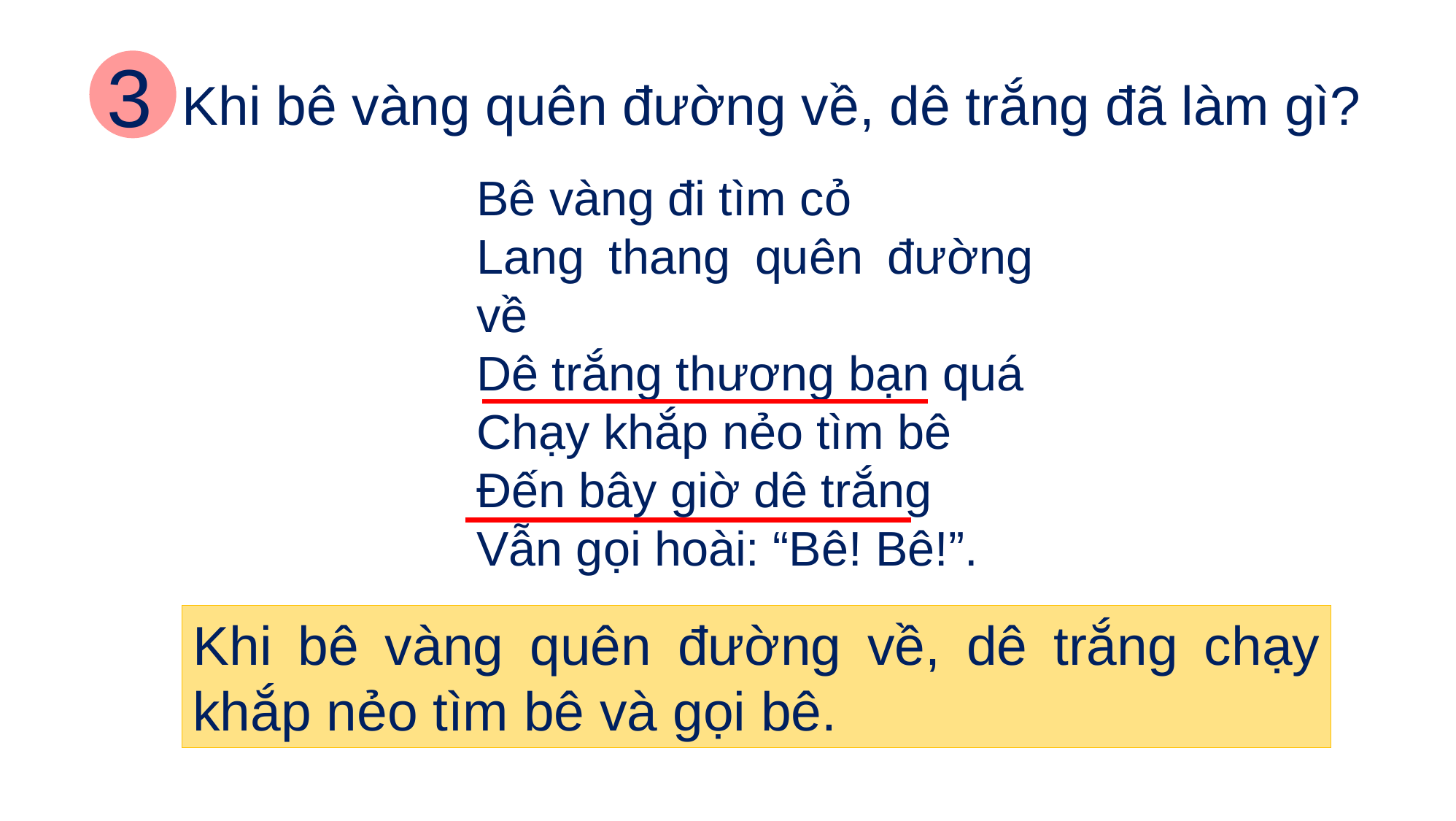

3
Khi bê vàng quên đường về, dê trắng đã làm gì?
Bê vàng đi tìm cỏ
Lang thang quên đường về
Dê trắng thương bạn quá
Chạy khắp nẻo tìm bê
Đến bây giờ dê trắng
Vẫn gọi hoài: “Bê! Bê!”.
Khi bê vàng quên đường về, dê trắng chạy khắp nẻo tìm bê và gọi bê.